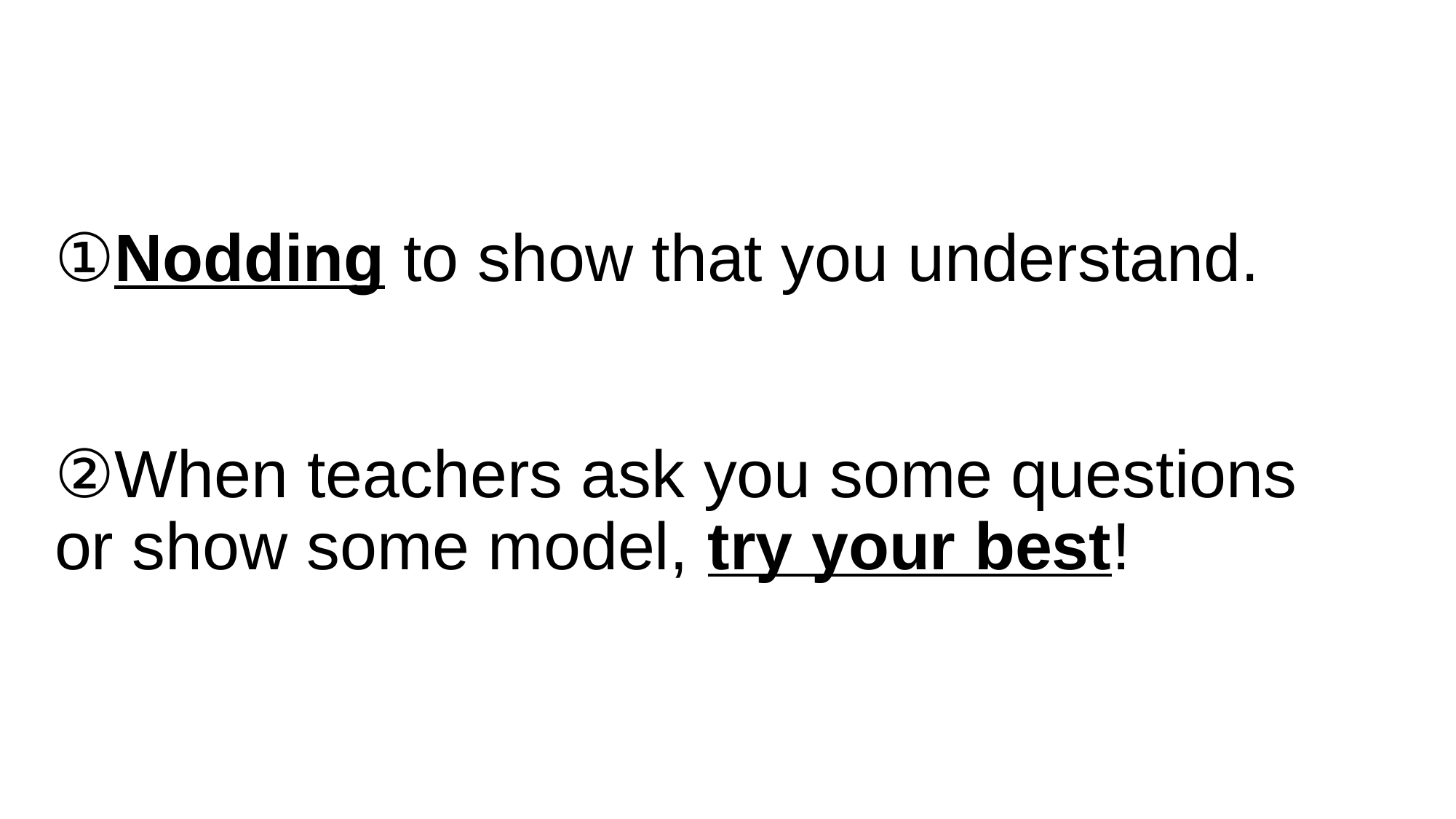

# ①Nodding to show that you understand. ②When teachers ask you some questions or show some model, try your best!